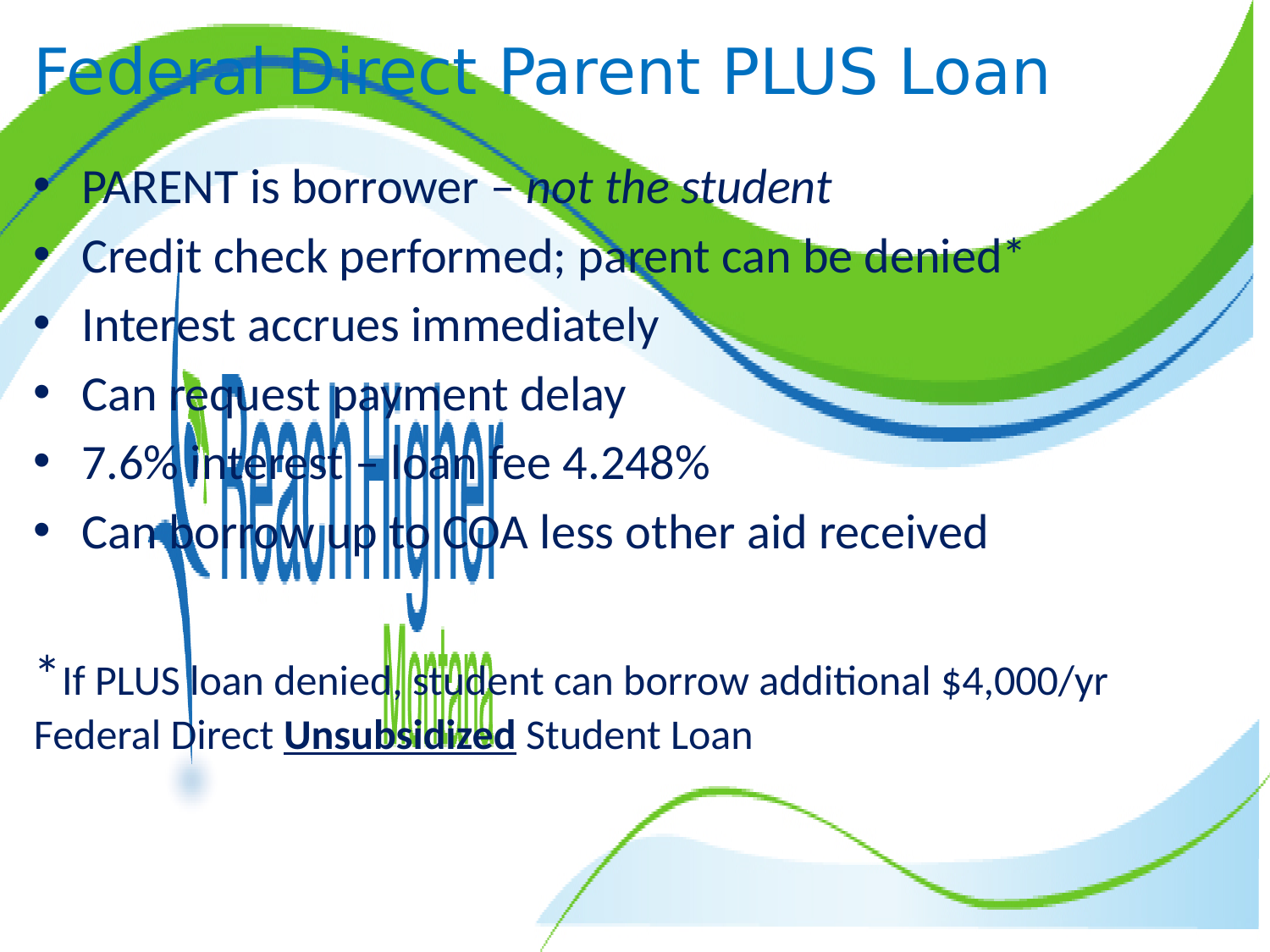

# Federal Direct Parent PLUS Loan
PARENT is borrower – not the student
Credit check performed; parent can be denied*
Interest accrues immediately
Can request payment delay
7.6% interest – loan fee 4.248%
Can borrow up to COA less other aid received

*If PLUS loan denied, student can borrow additional $4,000/yr Federal Direct Unsubsidized Student Loan